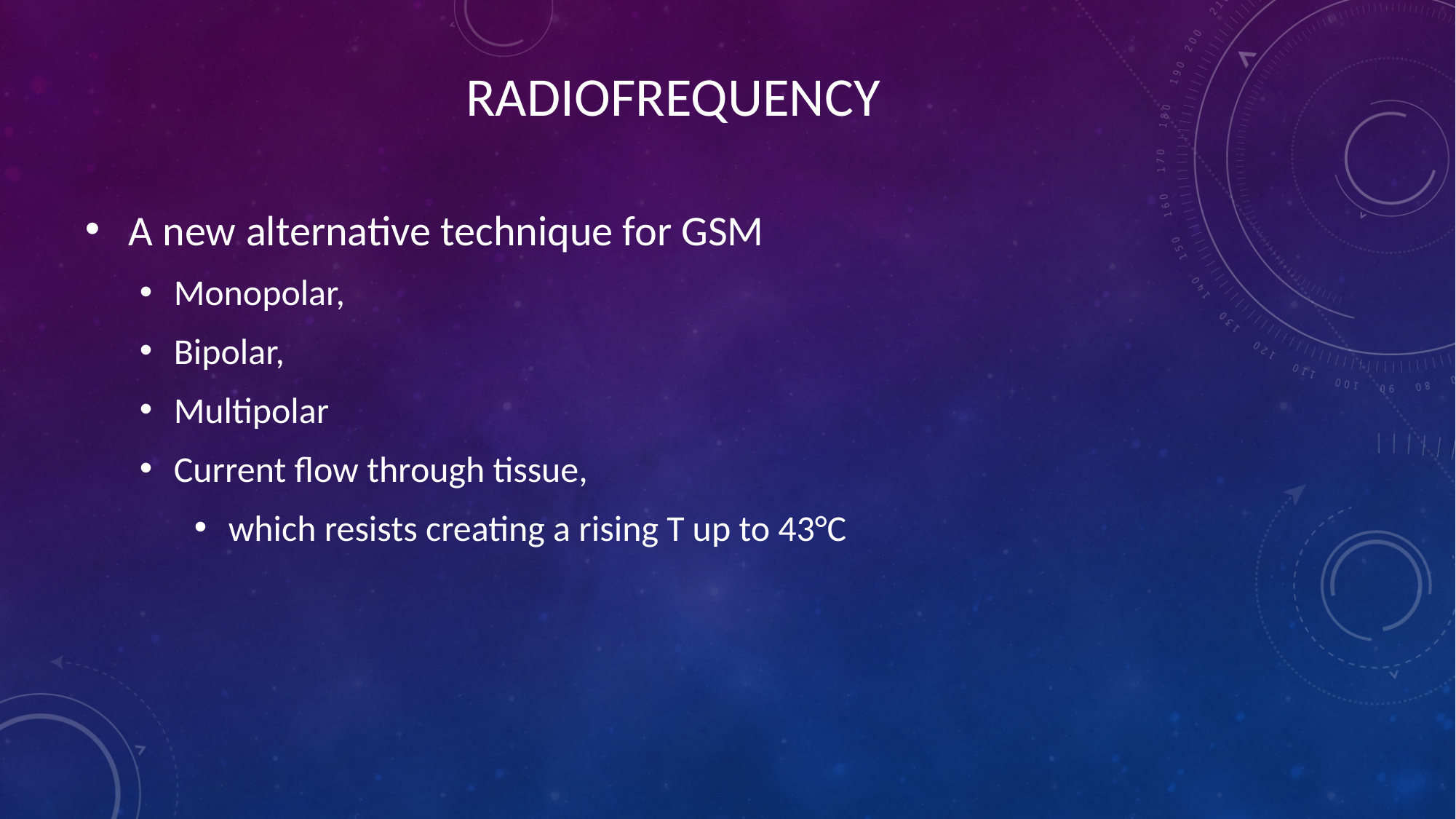

# Radiofrequency
 A new alternative technique for GSM
Monopolar,
Bipolar,
Multipolar
Current flow through tissue,
which resists creating a rising T up to 43°C